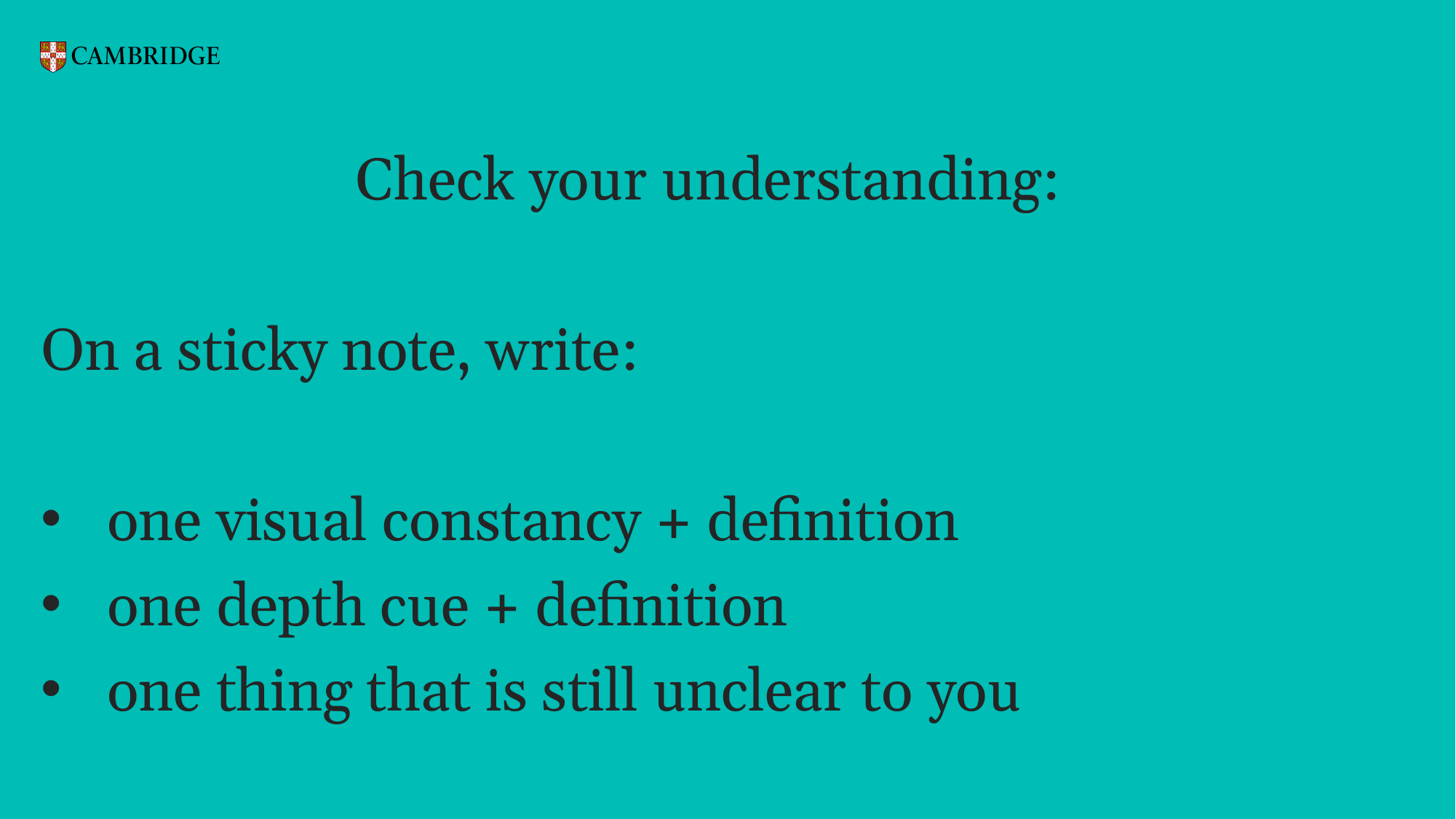

Check your understanding:

On a sticky note, write:

one visual constancy + definition
one depth cue + definition
one thing that is still unclear to you